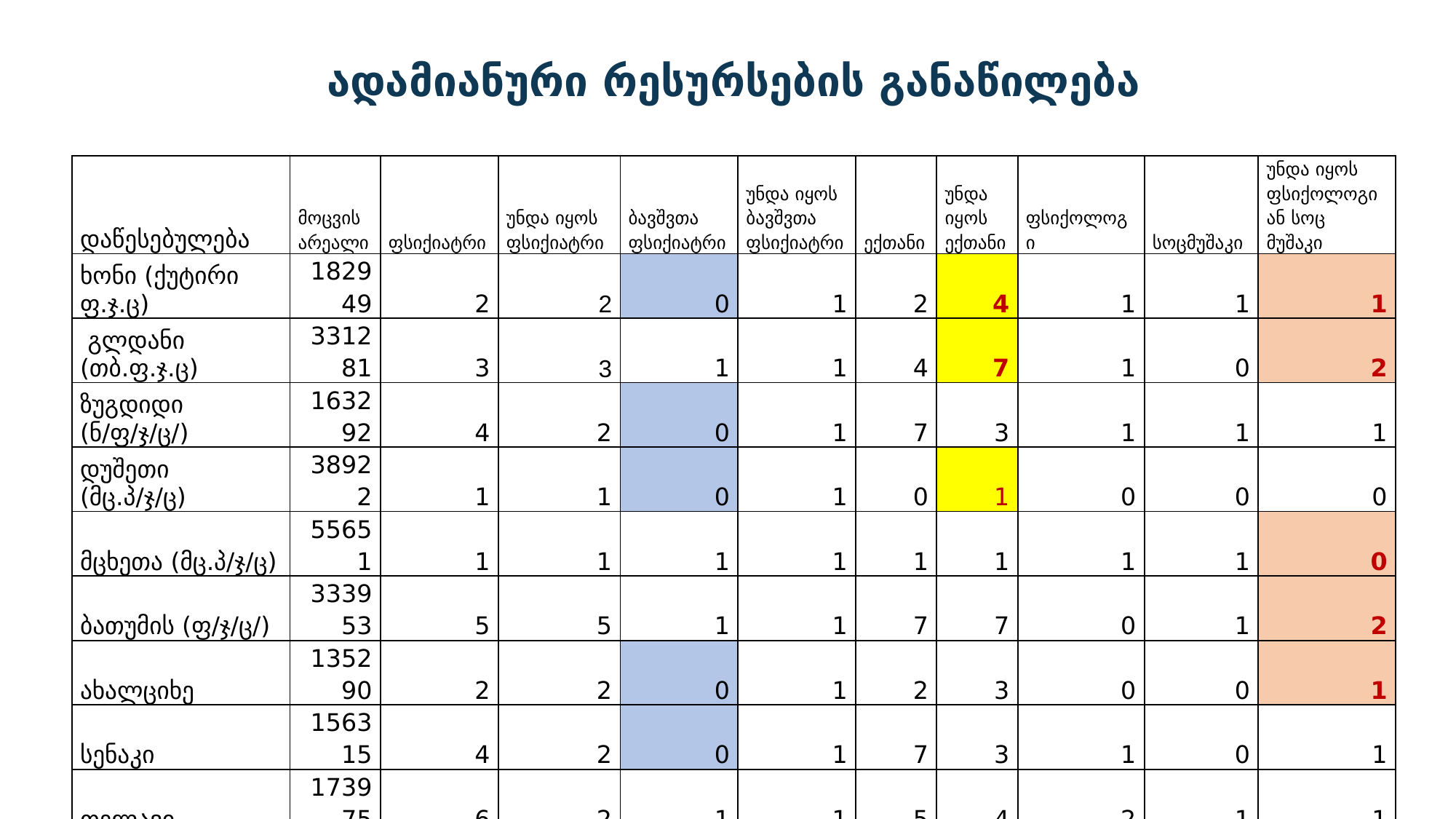

| ადამიანური რესურსების განაწილება |  |  |  |  |  |  |  |  |  |  |
| --- | --- | --- | --- | --- | --- | --- | --- | --- | --- | --- |
| დაწესებულება | მოცვის არეალი | ფსიქიატრი | უნდა იყოს ფსიქიატრი | ბავშვთა ფსიქიატრი | უნდა იყოს ბავშვთა ფსიქიატრი | ექთანი | უნდა იყოს ექთანი | ფსიქოლოგი | სოცმუშაკი | უნდა იყოს ფსიქოლოგი ან სოც მუშაკი |
| ხონი (ქუტირი ფ.ჯ.ც) | 182949 | 2 | 2 | 0 | 1 | 2 | 4 | 1 | 1 | 1 |
| გლდანი (თბ.ფ.ჯ.ც) | 331281 | 3 | 3 | 1 | 1 | 4 | 7 | 1 | 0 | 2 |
| ზუგდიდი (ნ/ფ/ჯ/ც/) | 163292 | 4 | 2 | 0 | 1 | 7 | 3 | 1 | 1 | 1 |
| დუშეთი (მც.პ/ჯ/ც) | 38922 | 1 | 1 | 0 | 1 | 0 | 1 | 0 | 0 | 0 |
| მცხეთა (მც.პ/ჯ/ც) | 55651 | 1 | 1 | 1 | 1 | 1 | 1 | 1 | 1 | 0 |
| ბათუმის (ფ/ჯ/ც/) | 333953 | 5 | 5 | 1 | 1 | 7 | 7 | 0 | 1 | 2 |
| ახალციხე | 135290 | 2 | 2 | 0 | 1 | 2 | 3 | 0 | 0 | 1 |
| სენაკი | 156315 | 4 | 2 | 0 | 1 | 7 | 3 | 1 | 0 | 1 |
| თელავი | 173975 | 6 | 2 | 1 | 1 | 5 | 4 | 2 | 1 | 1 |
| რუსთავი | 423986 | 5 | 5 | 1 | 1 | 7 | 9 | 1 | 2 | 3 |
| გორი | 85087 | 2 | 1 | 2 | 1 | 3 | 2 | 0 | 1 | 1 |
| სურამი | 77817 | 2 | 1 | 0 | 1 | 3 | 2 | 1 | 0 | 1 |
| ქავთარაძე | 777436 | 9 | 9 | 2 | 1 | 11 | 17 | 1 | 5 | 6 |